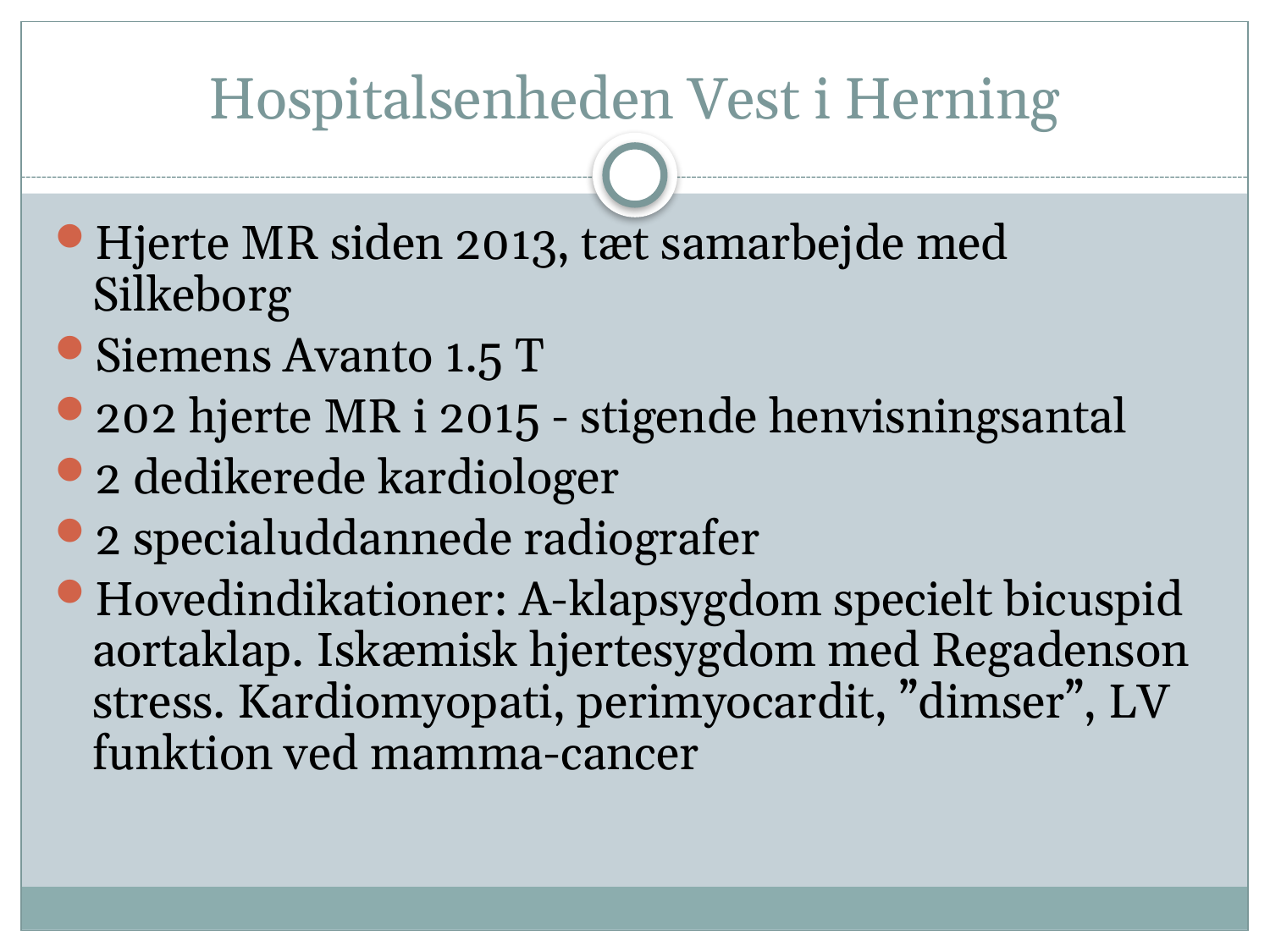

# Hospitalsenheden Vest i Herning
Hjerte MR siden 2013, tæt samarbejde med Silkeborg
Siemens Avanto 1.5 T
202 hjerte MR i 2015 - stigende henvisningsantal
2 dedikerede kardiologer
2 specialuddannede radiografer
Hovedindikationer: A-klapsygdom specielt bicuspid aortaklap. Iskæmisk hjertesygdom med Regadenson stress. Kardiomyopati, perimyocardit, ”dimser”, LV funktion ved mamma-cancer